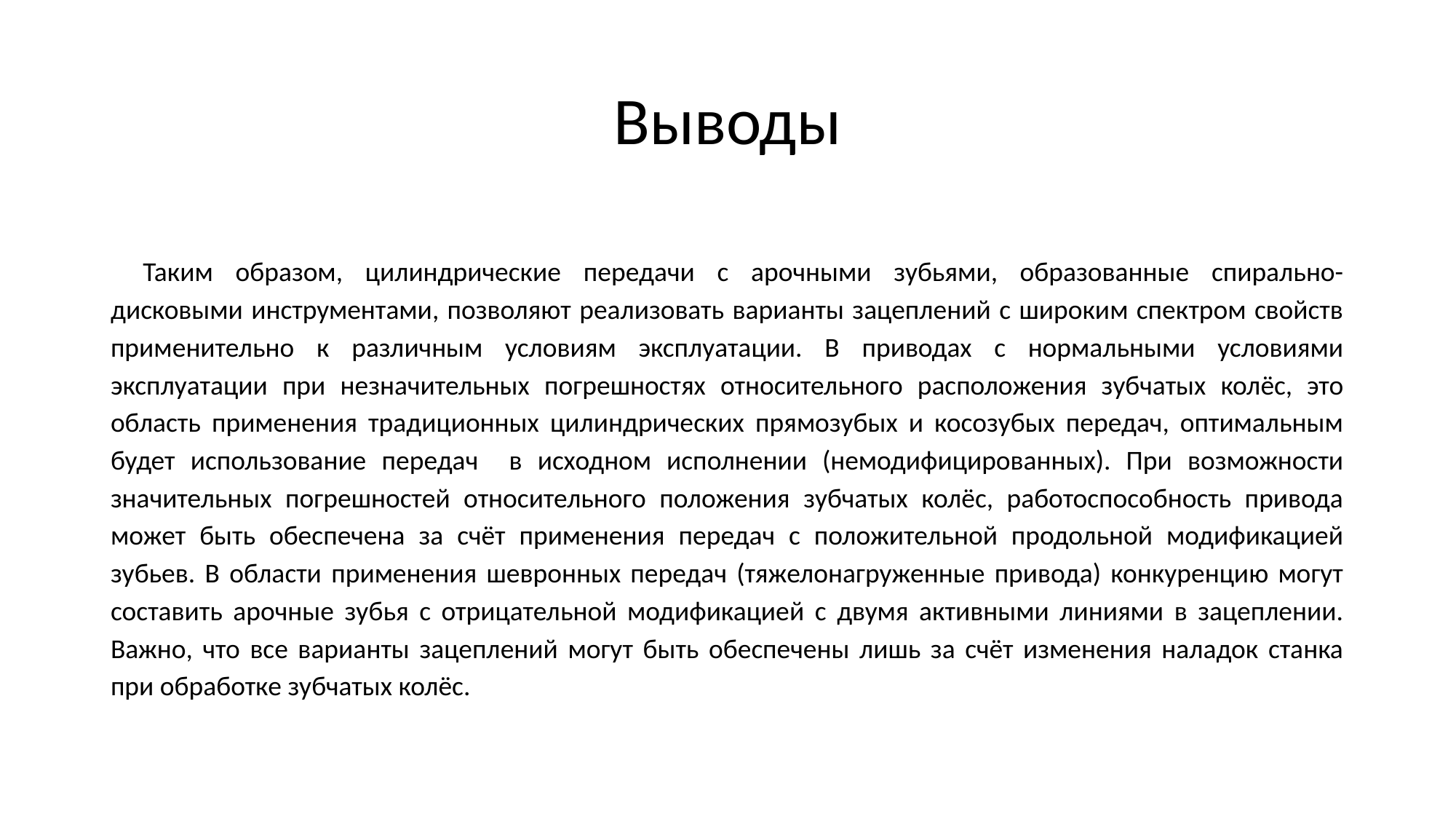

# Выводы

Таким образом, цилиндрические передачи с арочными зубьями, образованные спирально-дисковыми инструментами, позволяют реализовать варианты зацеплений с широким спектром свойств применительно к различным условиям эксплуатации. В приводах с нормальными условиями эксплуатации при незначительных погрешностях относительного расположения зубчатых колёс, это область применения традиционных цилиндрических прямозубых и косозубых передач, оптимальным будет использование передач  в исходном исполнении (немодифицированных). При возможности значительных погрешностей относительного положения зубчатых колёс, работоспособность привода может быть обеспечена за счёт применения передач с положительной продольной модификацией зубьев. В области применения шевронных передач (тяжелонагруженные привода) конкуренцию могут составить арочные зубья с отрицательной модификацией с двумя активными линиями в зацеплении. Важно, что все варианты зацеплений могут быть обеспечены лишь за счёт изменения наладок станка при обработке зубчатых колёс.